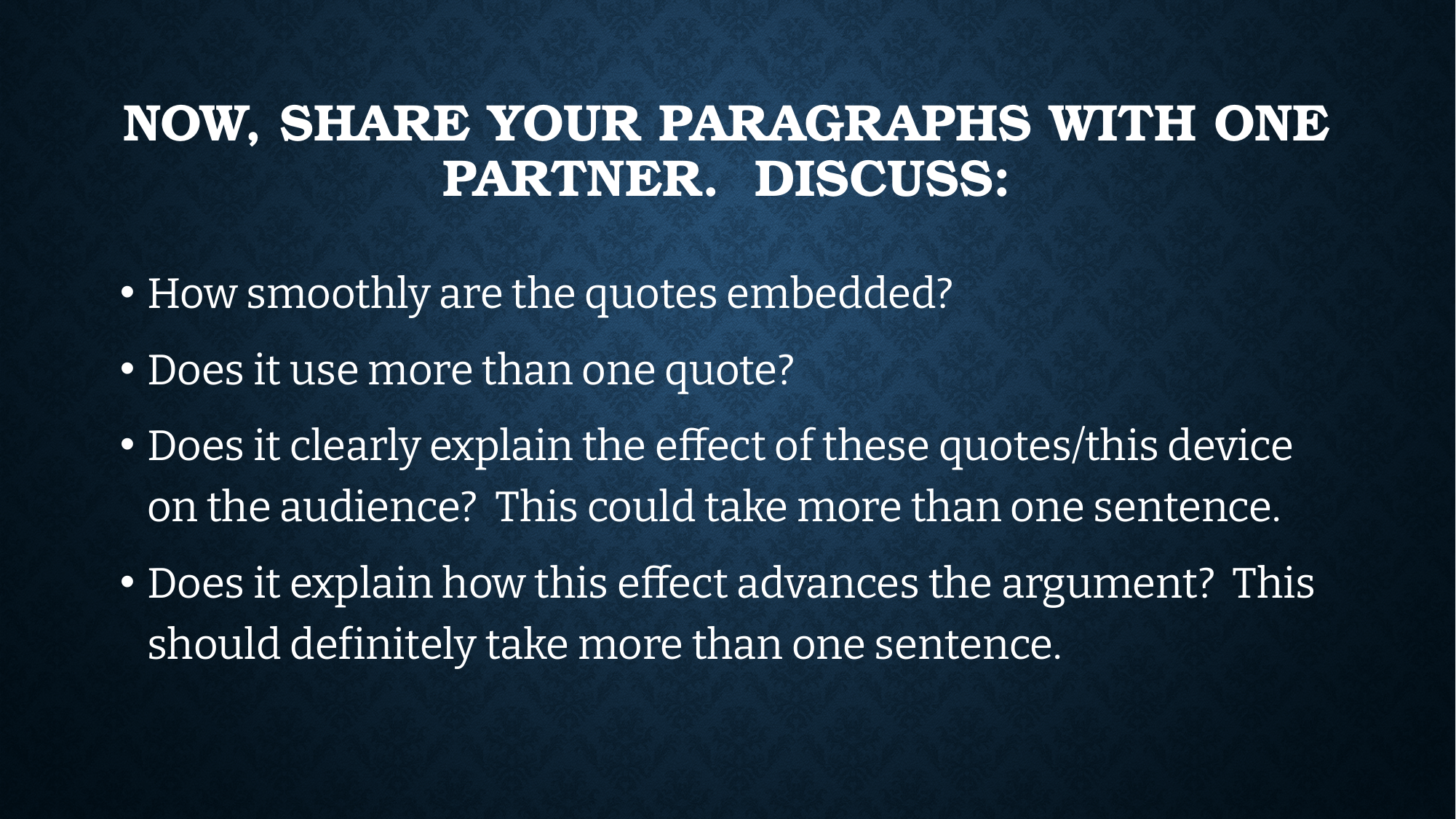

# Now, share your paragraphs with one partner.  Discuss:
How smoothly are the quotes embedded?
Does it use more than one quote?
Does it clearly explain the effect of these quotes/this device on the audience?  This could take more than one sentence.
Does it explain how this effect advances the argument?  This should definitely take more than one sentence.